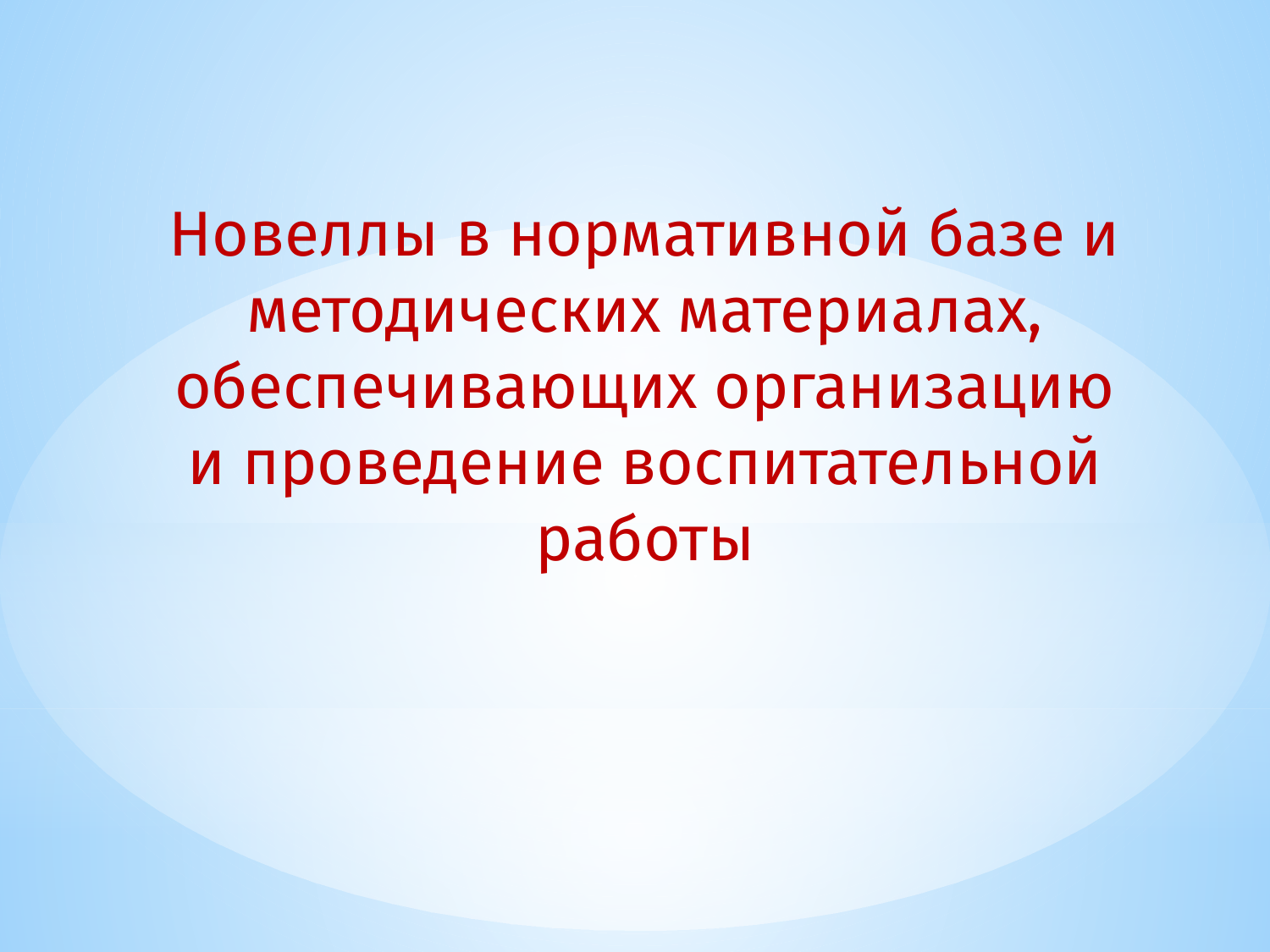

Новеллы в нормативной базе и методических материалах, обеспечивающих организацию и проведение воспитательной работы